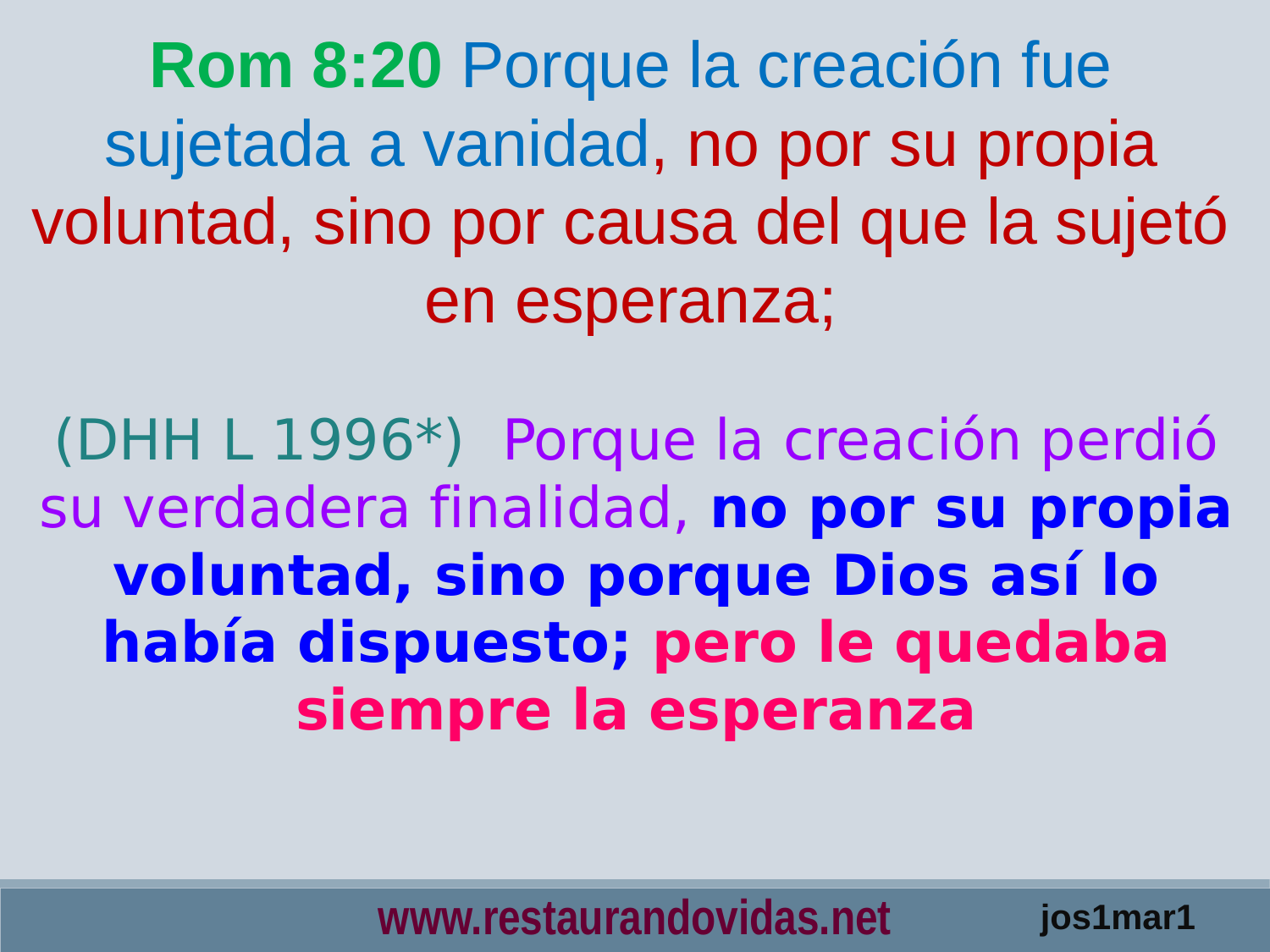

Rom 8:20 Porque la creación fue sujetada a vanidad, no por su propia voluntad, sino por causa del que la sujetó en esperanza;
(DHH L 1996*)  Porque la creación perdió su verdadera finalidad, no por su propia voluntad, sino porque Dios así lo había dispuesto; pero le quedaba siempre la esperanza
www.restaurandovidas.net
jos1mar1